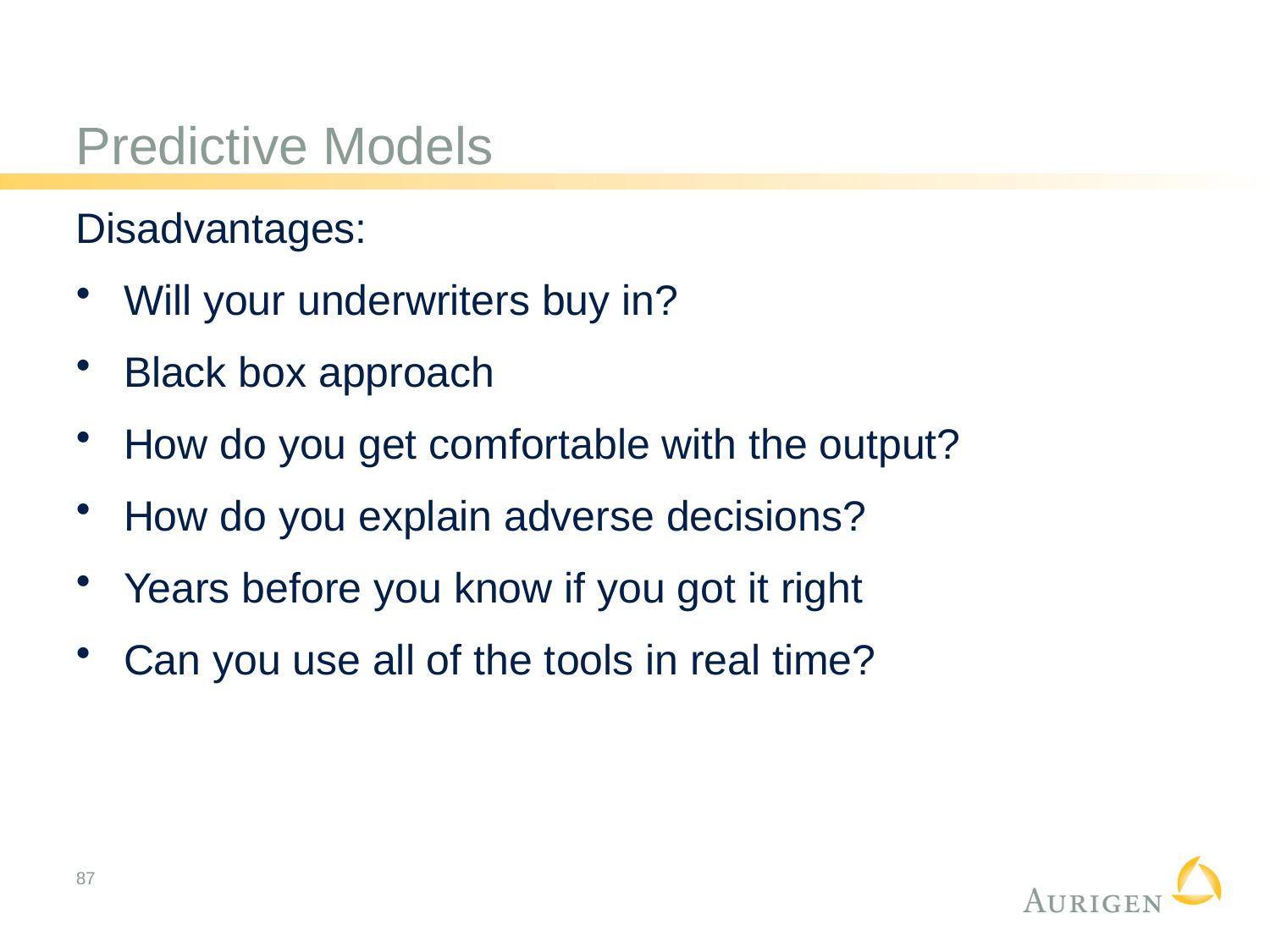

# Predictive Models
Disadvantages:
Will your underwriters buy in?
Black box approach
How do you get comfortable with the output?
How do you explain adverse decisions?
Years before you know if you got it right
Can you use all of the tools in real time?